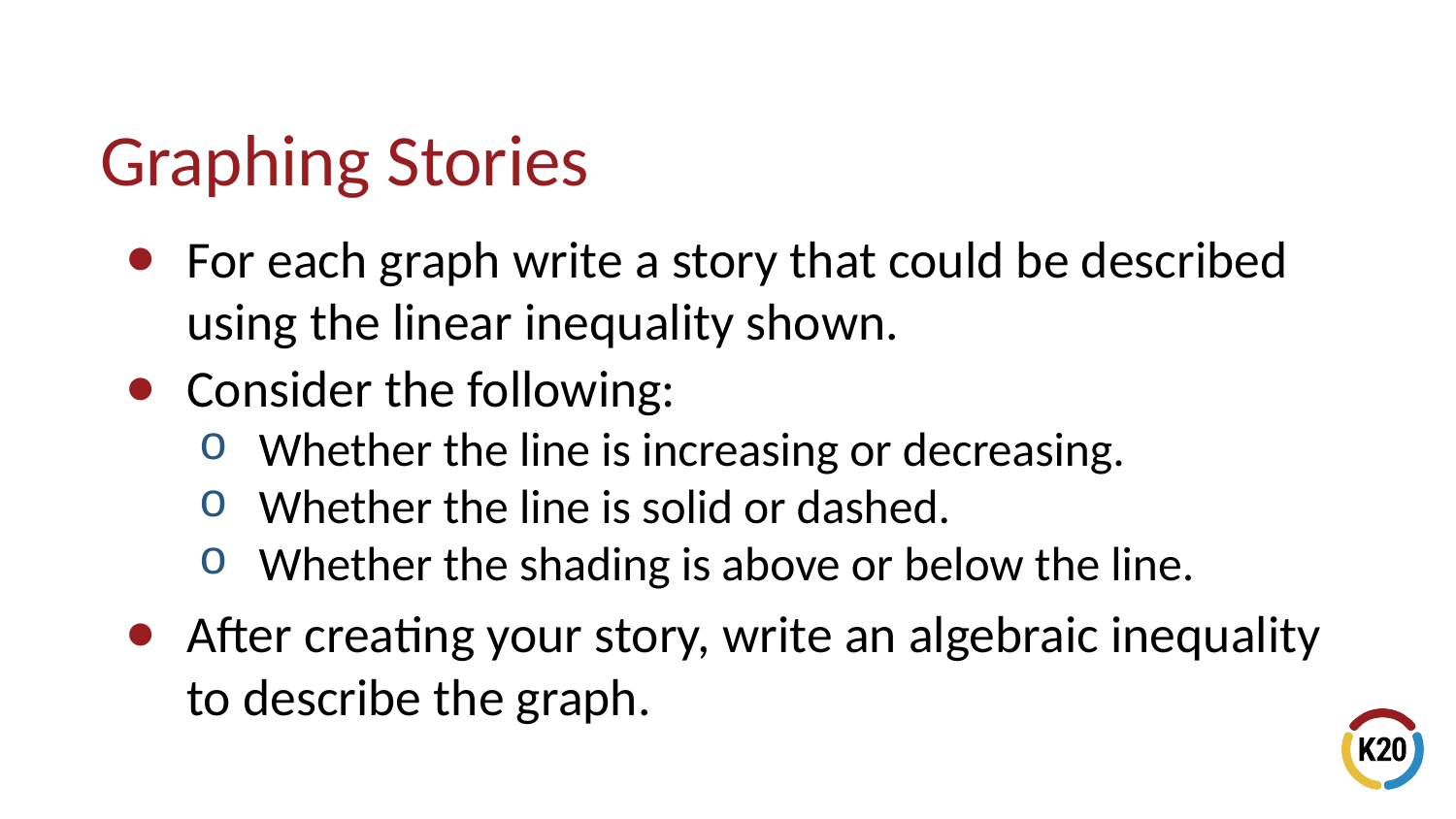

# Graphing Stories
For each graph write a story that could be described using the linear inequality shown.
Consider the following:
Whether the line is increasing or decreasing.
Whether the line is solid or dashed.
Whether the shading is above or below the line.
After creating your story, write an algebraic inequality to describe the graph.